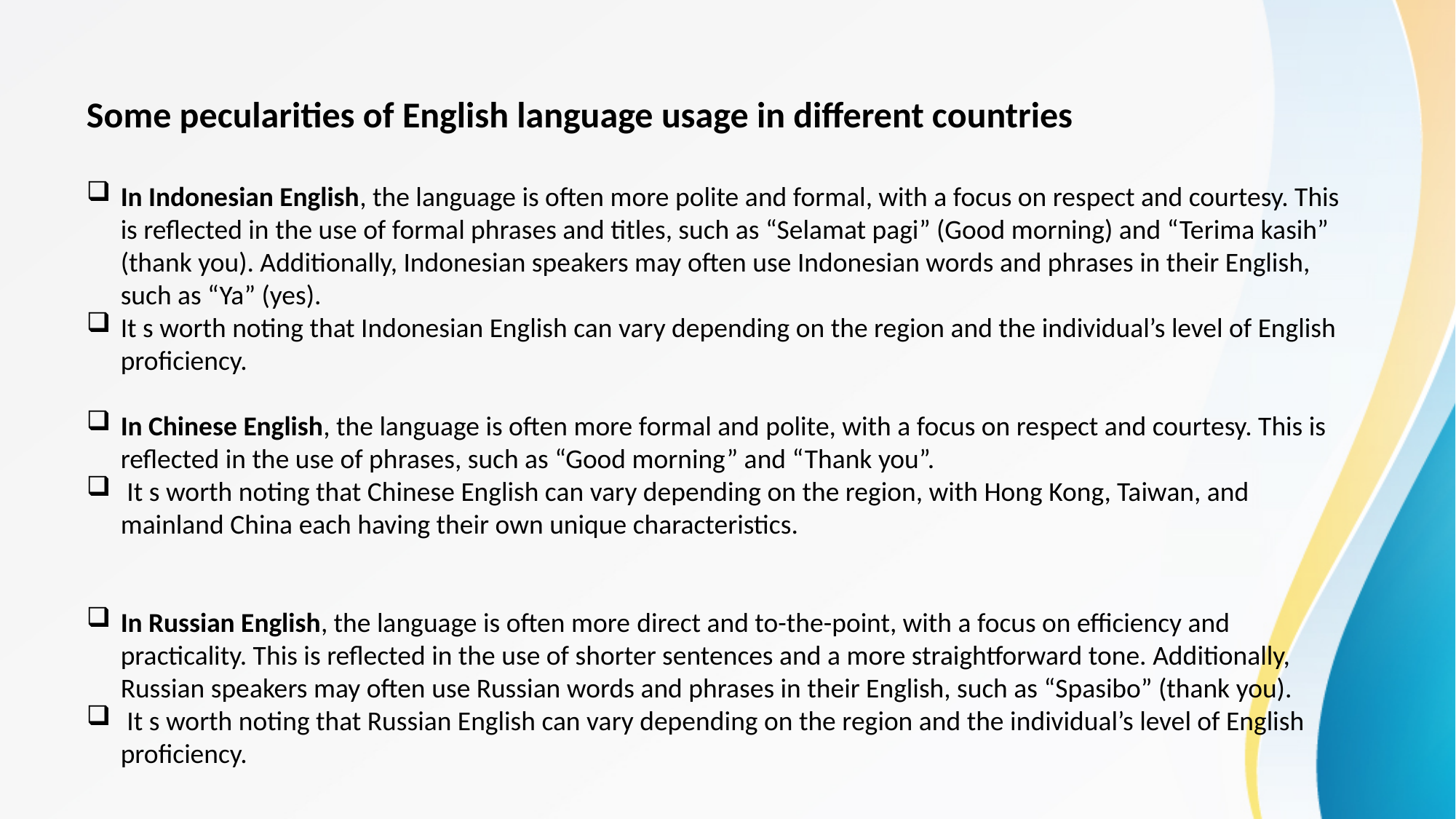

Some pecularities of English language usage in different countries

In Indonesian English, the language is often more polite and formal, with a focus on respect and courtesy. This is reflected in the use of formal phrases and titles, such as “Selamat pagi” (Good morning) and “Terima kasih” (thank you). Additionally, Indonesian speakers may often use Indonesian words and phrases in their English, such as “Ya” (yes).
It s worth noting that Indonesian English can vary depending on the region and the individual’s level of English proficiency.

In Chinese English, the language is often more formal and polite, with a focus on respect and courtesy. This is reflected in the use of phrases, such as “Good morning” and “Thank you”.
 It s worth noting that Chinese English can vary depending on the region, with Hong Kong, Taiwan, and mainland China each having their own unique characteristics.

In Russian English, the language is often more direct and to-the-point, with a focus on efficiency and practicality. This is reflected in the use of shorter sentences and a more straightforward tone. Additionally, Russian speakers may often use Russian words and phrases in their English, such as “Spasibo” (thank you).
 It s worth noting that Russian English can vary depending on the region and the individual’s level of English proficiency.